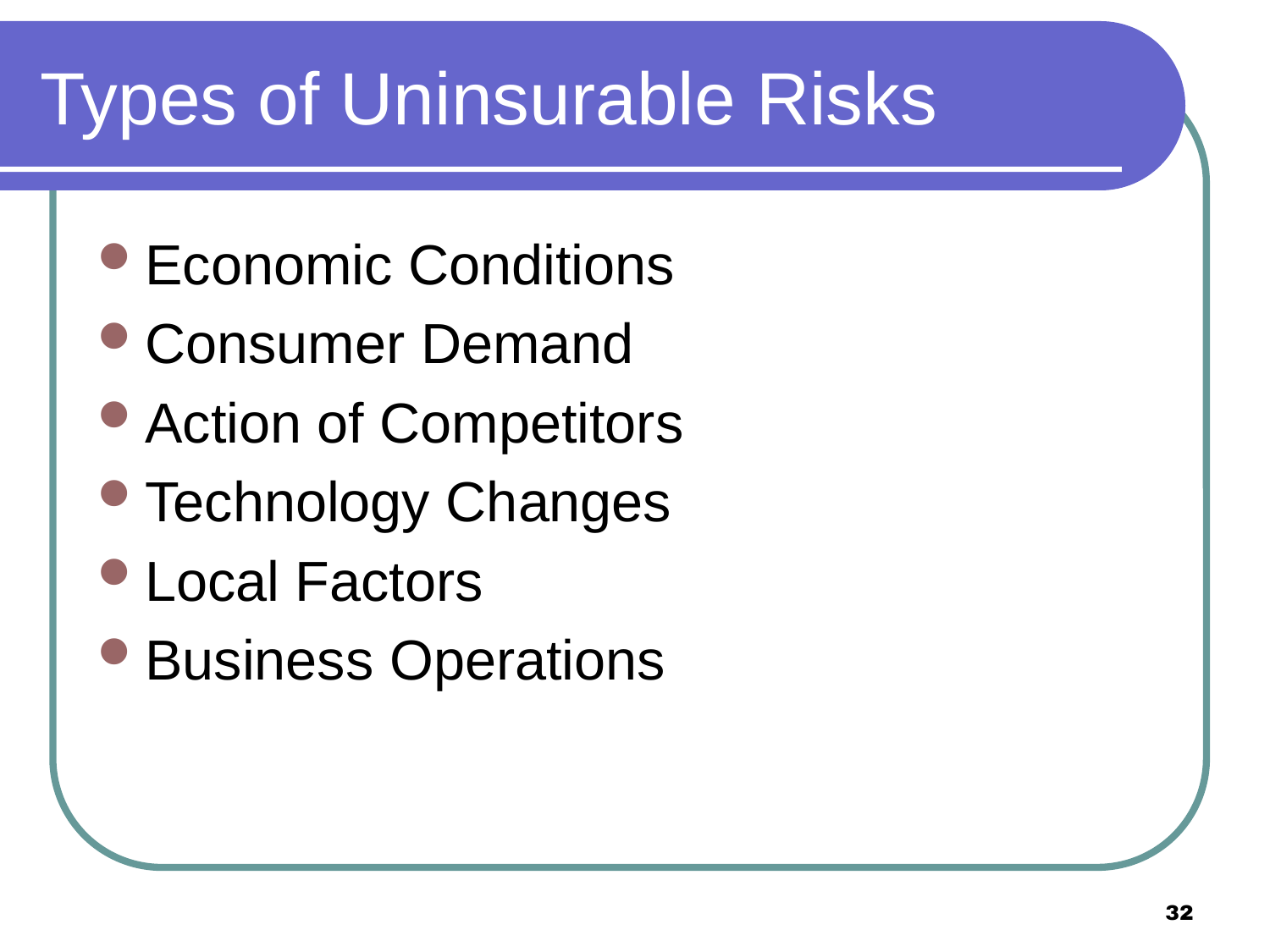

# Types of Uninsurable Risks
Economic Conditions
Consumer Demand
Action of Competitors
Technology Changes
Local Factors
Business Operations
32